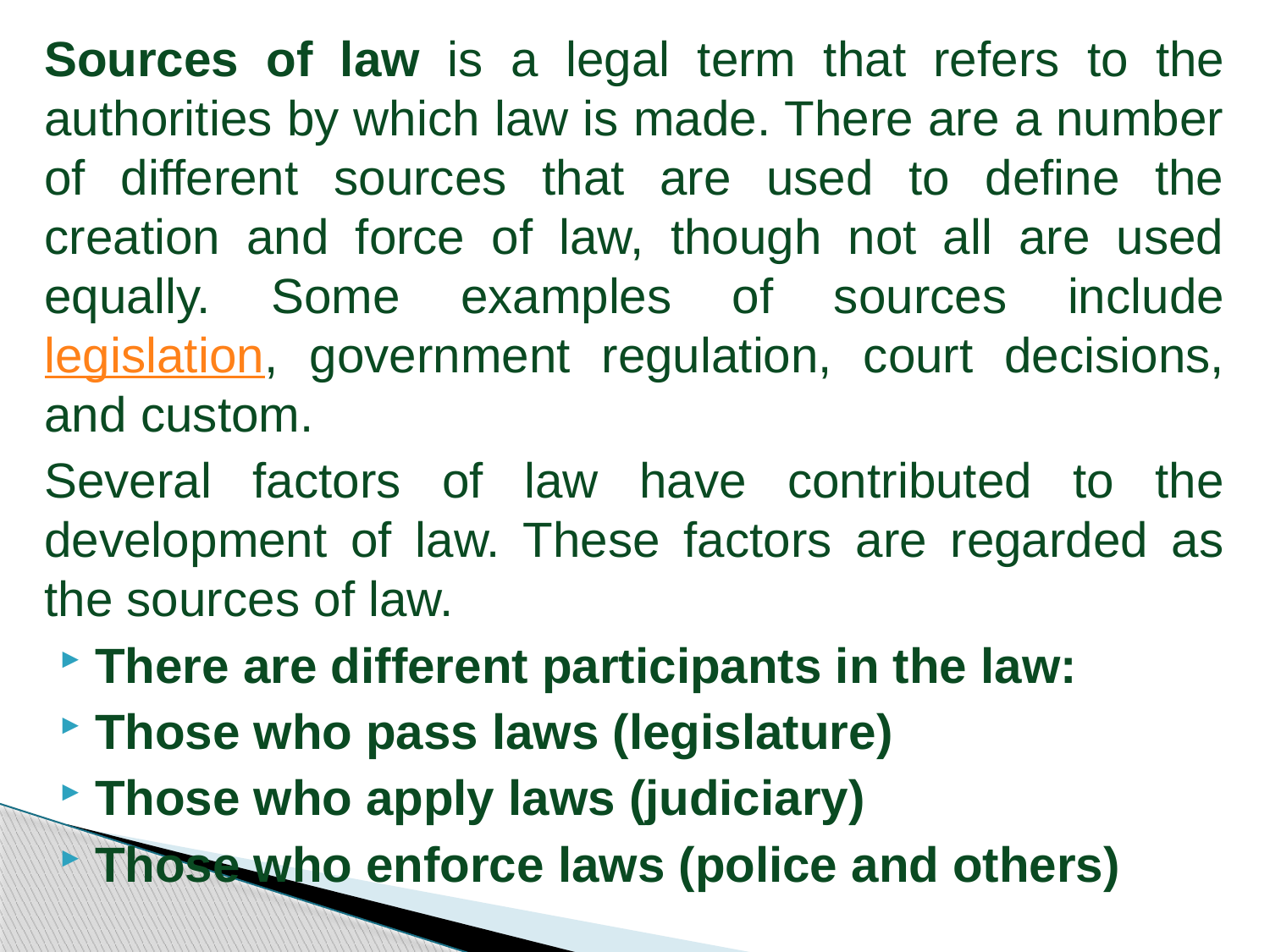

Sources of law is a legal term that refers to the authorities by which law is made. There are a number of different sources that are used to define the creation and force of law, though not all are used equally. Some examples of sources include legislation, government regulation, court decisions, and custom.
Several factors of law have contributed to the development of law. These factors are regarded as the sources of law.
There are different participants in the law:
Those who pass laws (legislature)
Those who apply laws (judiciary)
Those who enforce laws (police and others)